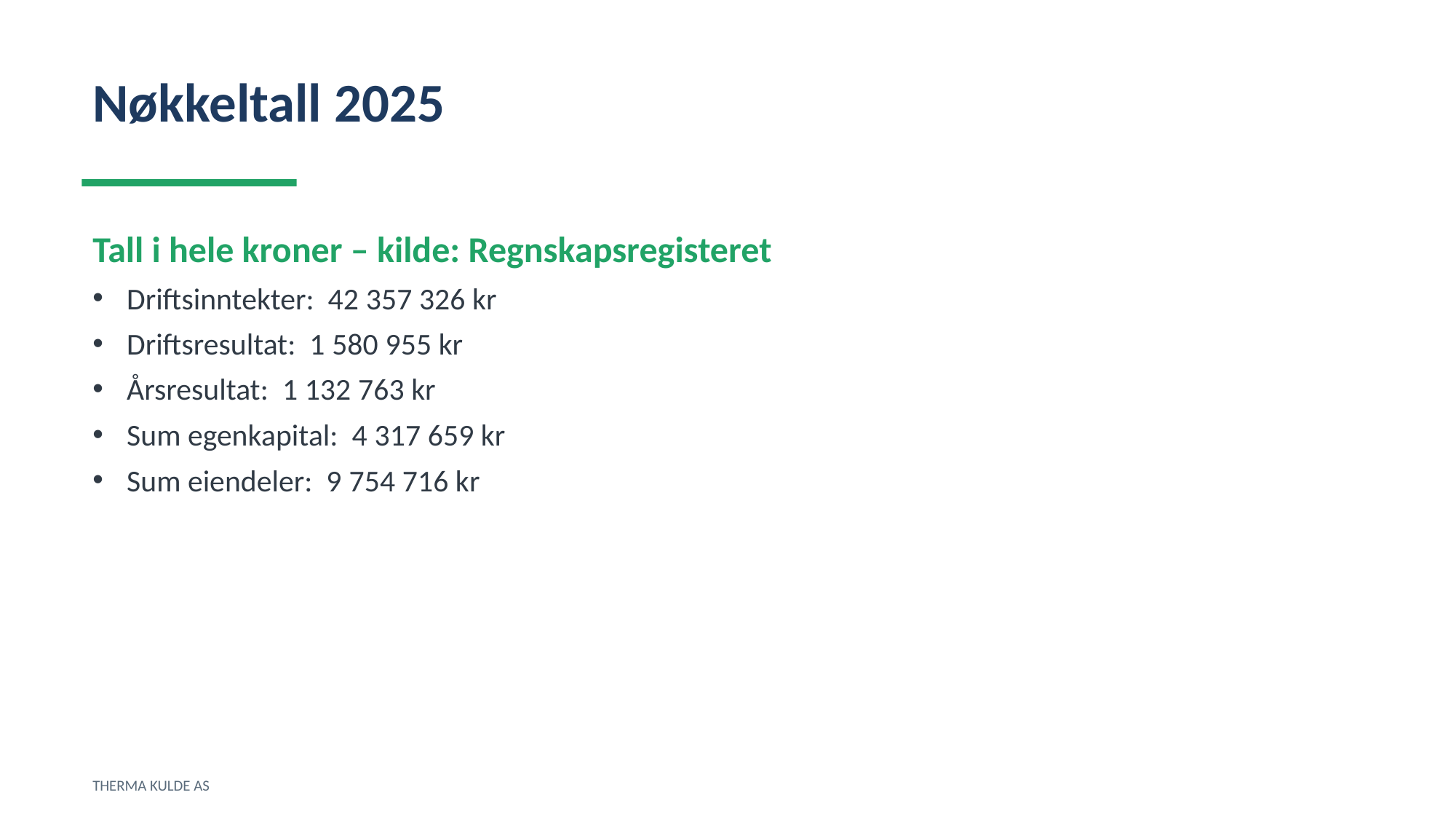

Nøkkeltall 2025

Tall i hele kroner – kilde: Regnskapsregisteret
Driftsinntekter:  42 357 326 kr
Driftsresultat:  1 580 955 kr
Årsresultat:  1 132 763 kr
Sum egenkapital:  4 317 659 kr
Sum eiendeler:  9 754 716 kr
THERMA KULDE AS